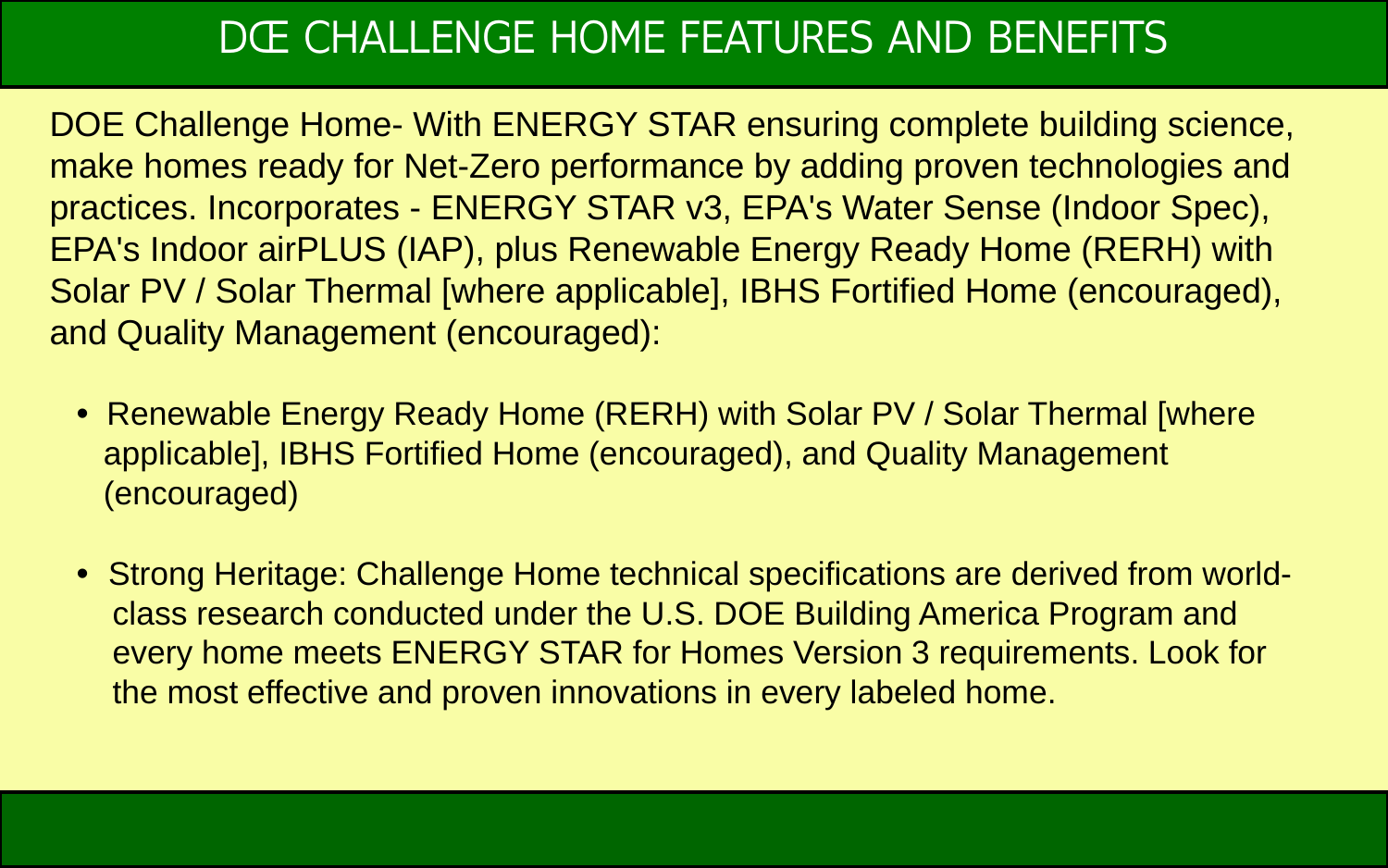

DOE CHALLENGE HOME FEATURES AND BENEFITS
# DOE Challenge Home- With ENERGY STAR ensuring complete building science, make homes ready for Net-Zero performance by adding proven technologies and practices. Incorporates - Energy Star v3, EPA's Water Sense (Indoor Spec), EPA's Indoor airPLUS (IAP), plus Renewable Energy Ready Home (RERH) with Solar PV / Solar Thermal [where applicable], IBHS Fortified Home (encouraged), and Quality Management (encouraged): •  Renewable Energy Ready Home (RERH) with Solar PV / Solar Thermal [where applicable], IBHS Fortified Home (encouraged), and Quality Management (encouraged) •  Strong Heritage: Challenge Home technical specifications are derived from world- class research conducted under the U.S. DOE Building America Program and every home meets ENERGY STAR for Homes Version 3 requirements. Look for the most effective and proven innovations in every labeled home.